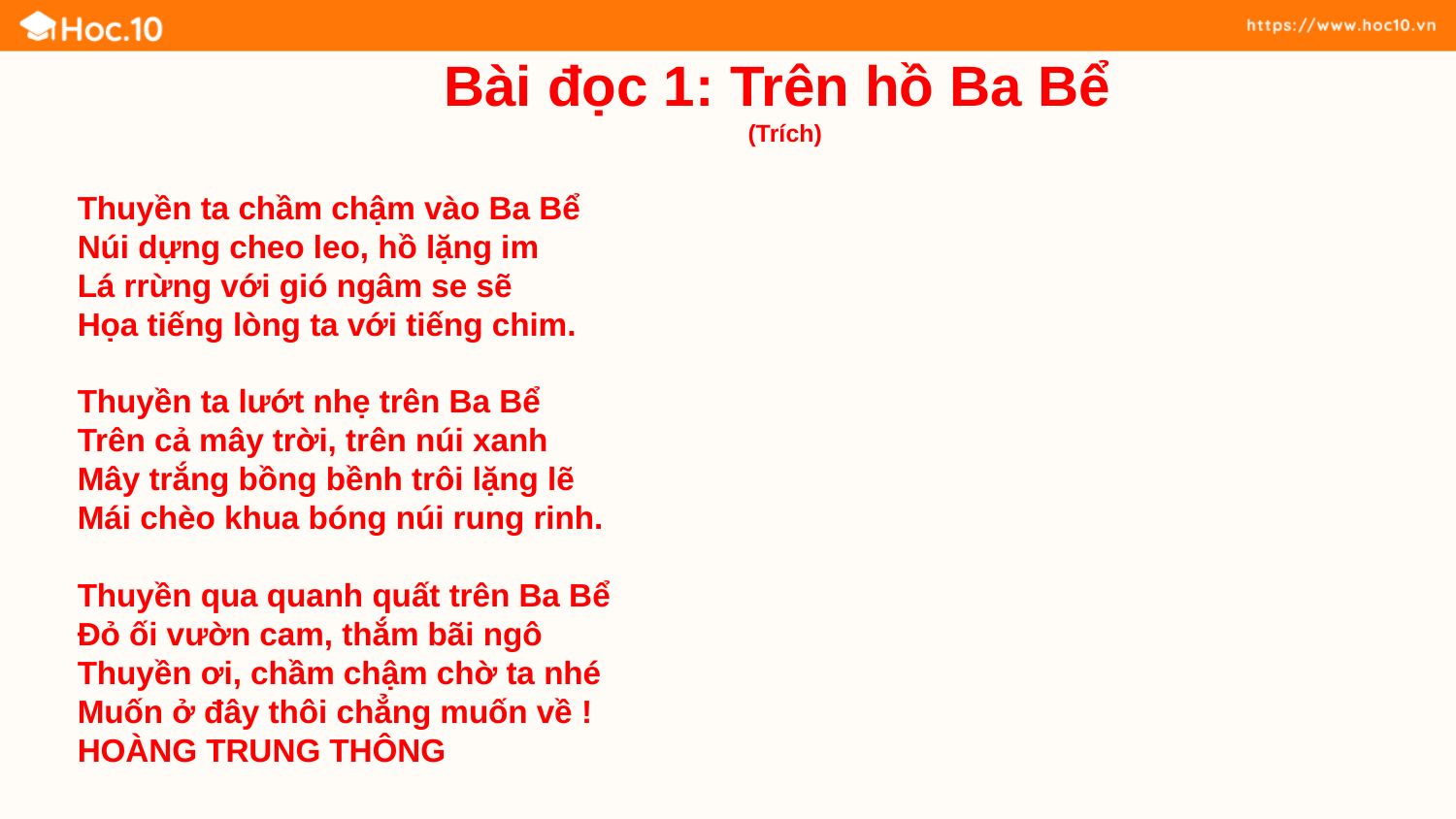

Bài đọc 1: Trên hồ Ba Bể
(Trích)
Thuyền ta chầm chậm vào Ba Bể
Núi dựng cheo leo, hồ lặng im
Lá rrừng với gió ngâm se sẽ
Họa tiếng lòng ta với tiếng chim.

Thuyền ta lướt nhẹ trên Ba Bể
Trên cả mây trời, trên núi xanh
Mây trắng bồng bềnh trôi lặng lẽ
Mái chèo khua bóng núi rung rinh.

Thuyền qua quanh quất trên Ba Bể
Đỏ ối vườn cam, thắm bãi ngô
Thuyền ơi, chầm chậm chờ ta nhé
Muốn ở đây thôi chẳng muốn về !
HOÀNG TRUNG THÔNG